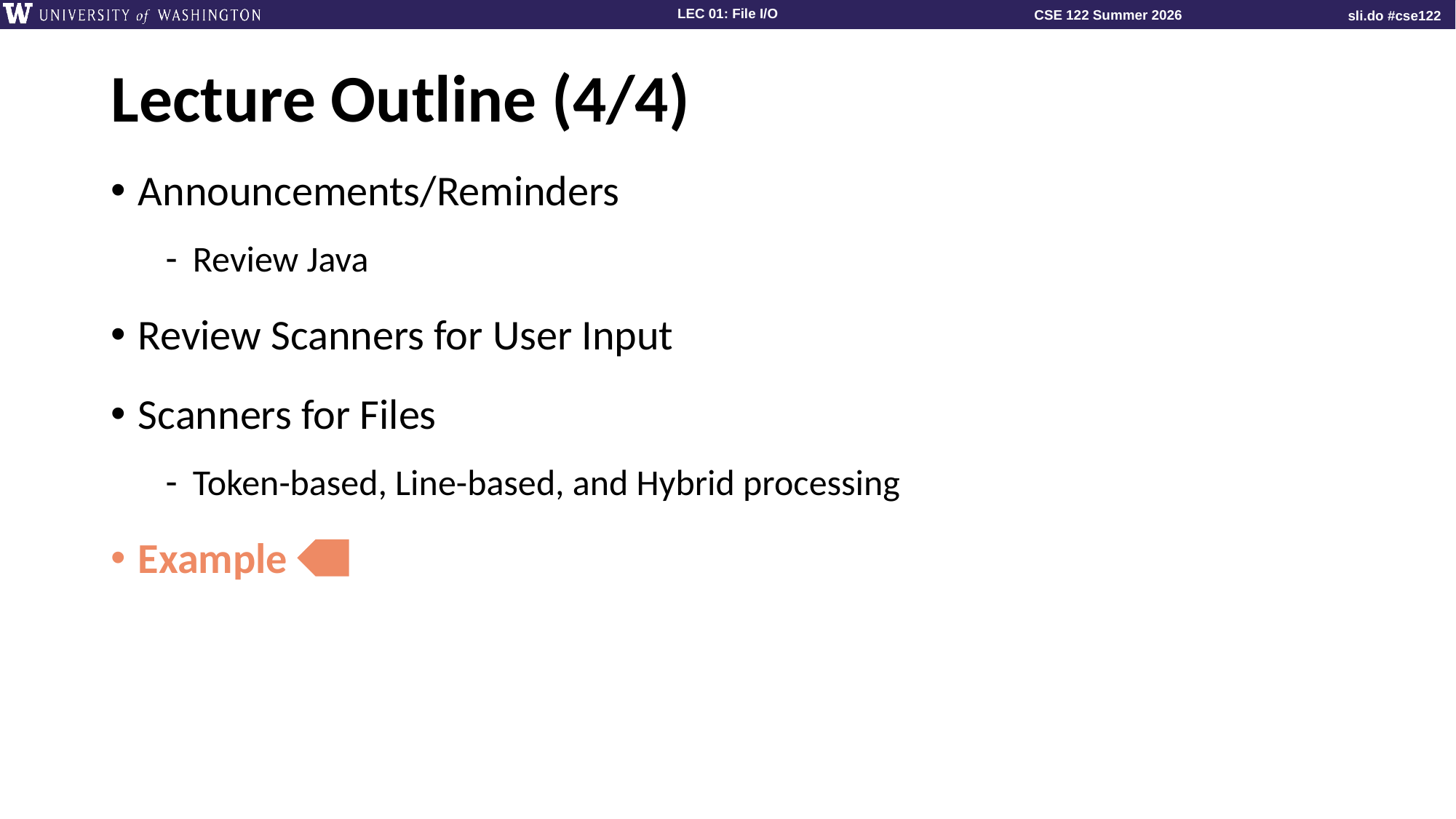

# Lecture Outline (4/4)
Announcements/Reminders
Review Java
Review Scanners for User Input
Scanners for Files
Token-based, Line-based, and Hybrid processing
Example